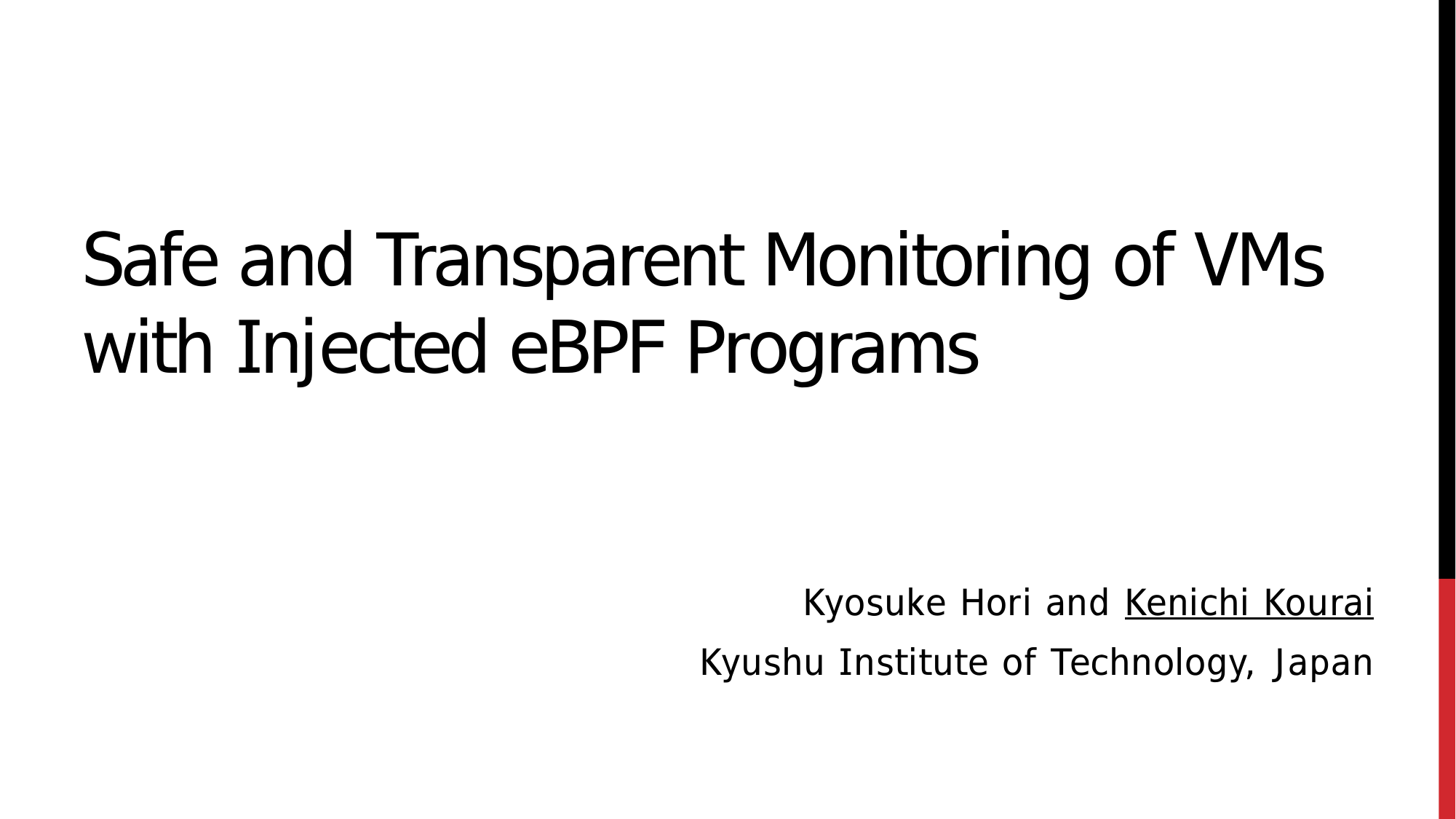

# Safe and Transparent Monitoring of VMs with Injected eBPF Programs
Kyosuke Hori and Kenichi Kourai
Kyushu Institute of Technology, Japan